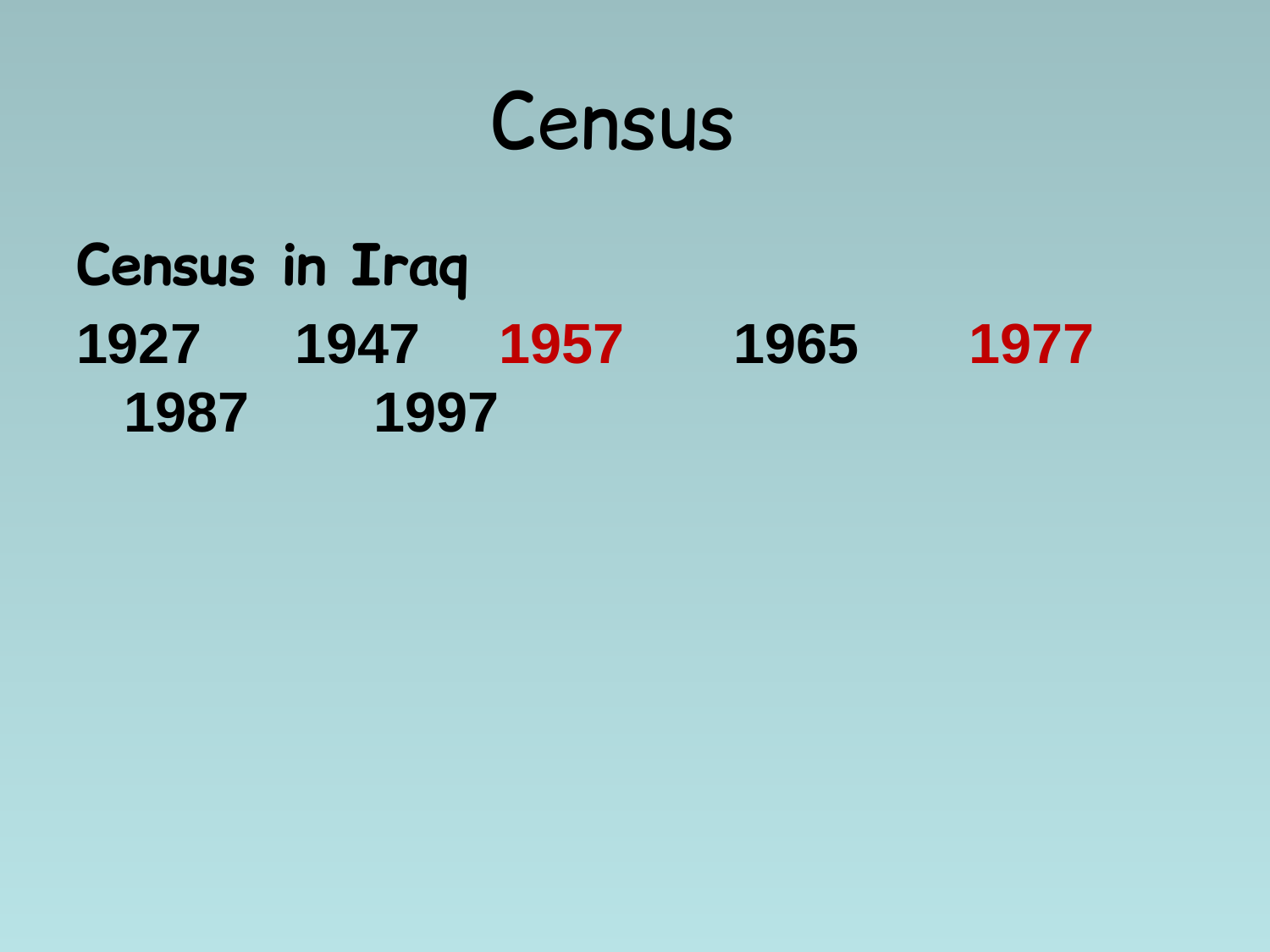

# Census
Census in Iraq
1927      1947     1957       1965       1977      1987        1997